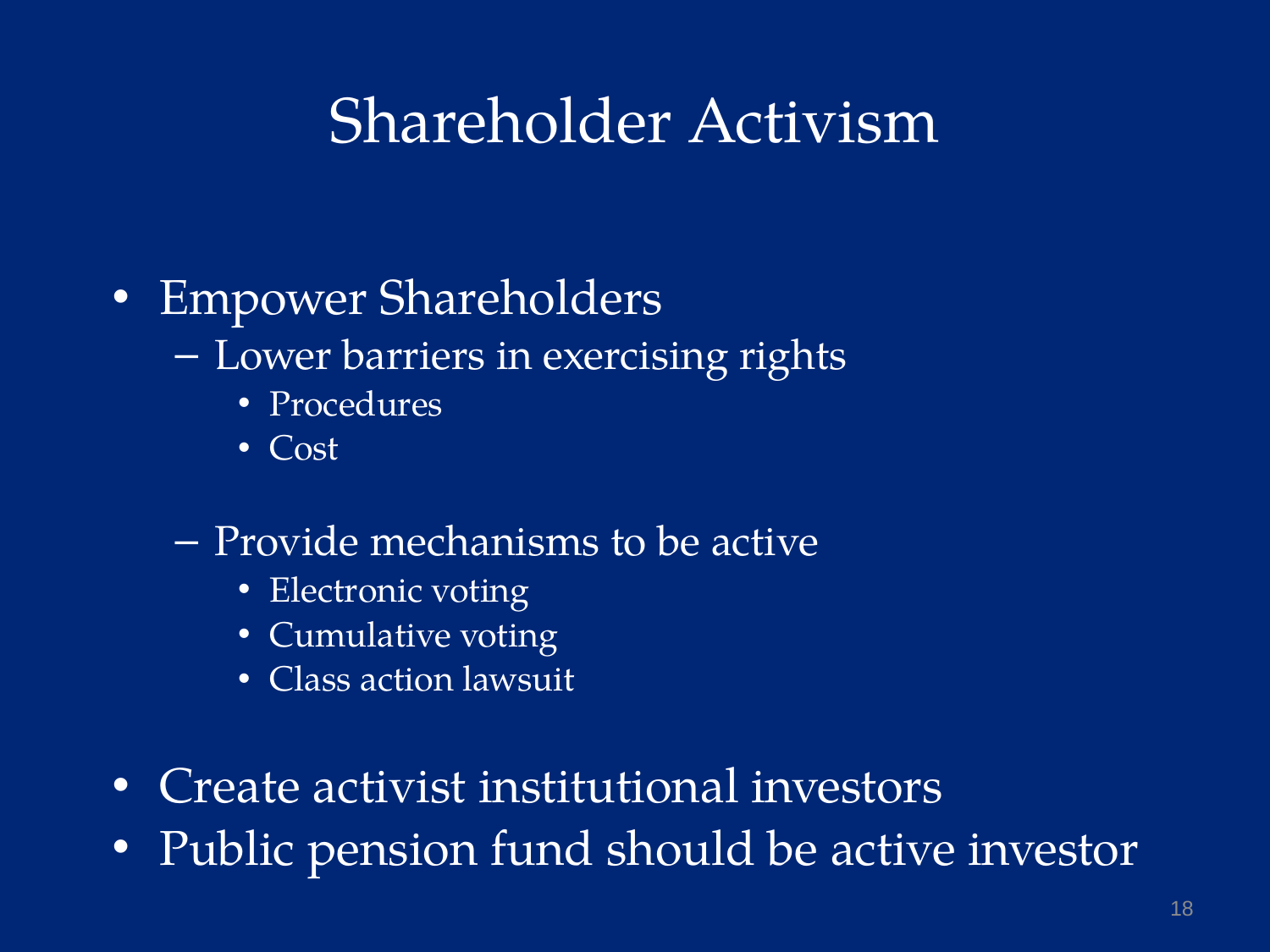

# Shareholder Activism
Empower Shareholders
Lower barriers in exercising rights
Procedures
Cost

Provide mechanisms to be active
Electronic voting
Cumulative voting
Class action lawsuit

Create activist institutional investors
Public pension fund should be active investor

18